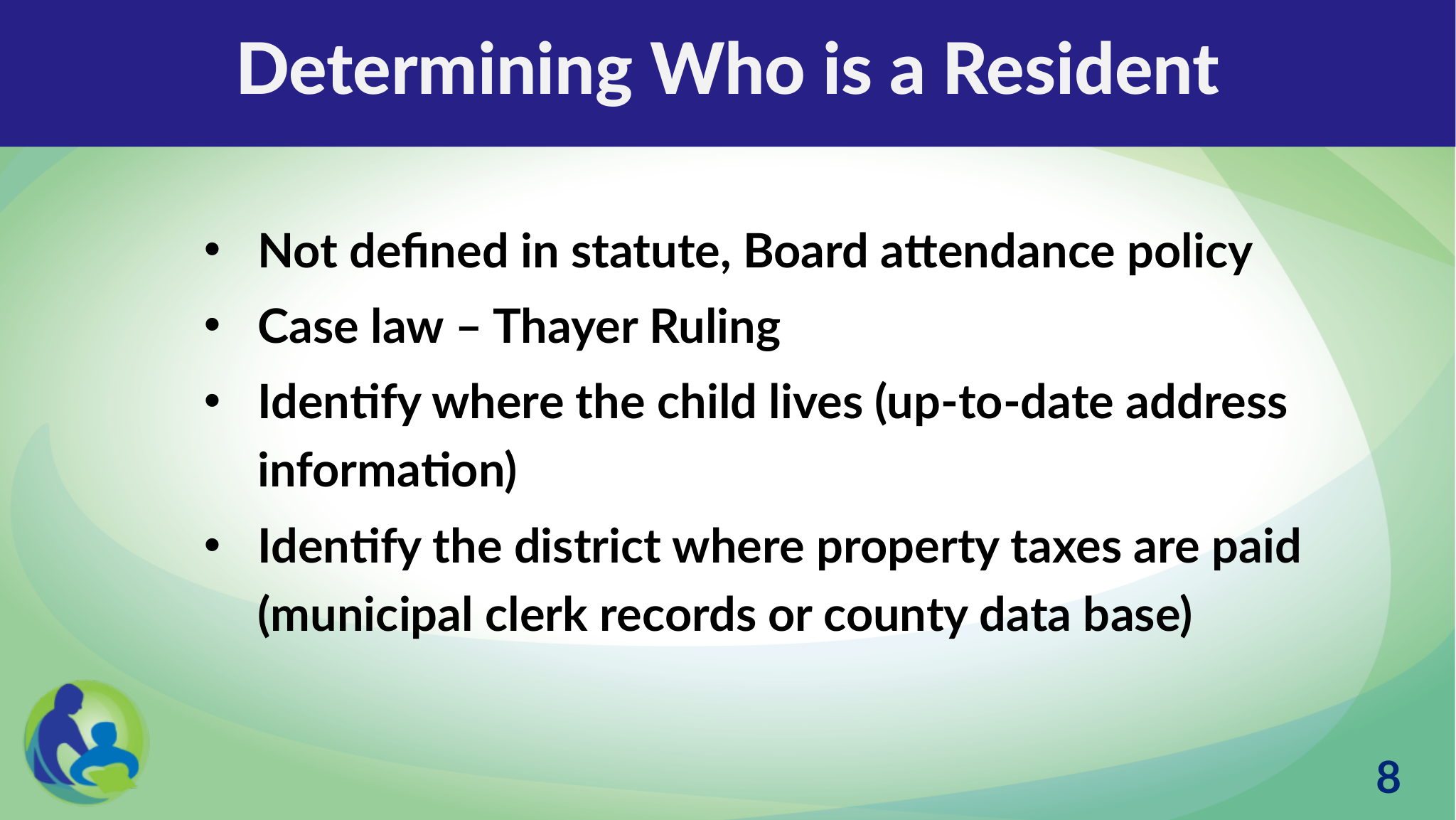

# Determining Who is a Resident
Not defined in statute, Board attendance policy
Case law – Thayer Ruling
Identify where the child lives (up-to-date address information)
Identify the district where property taxes are paid (municipal clerk records or county data base)